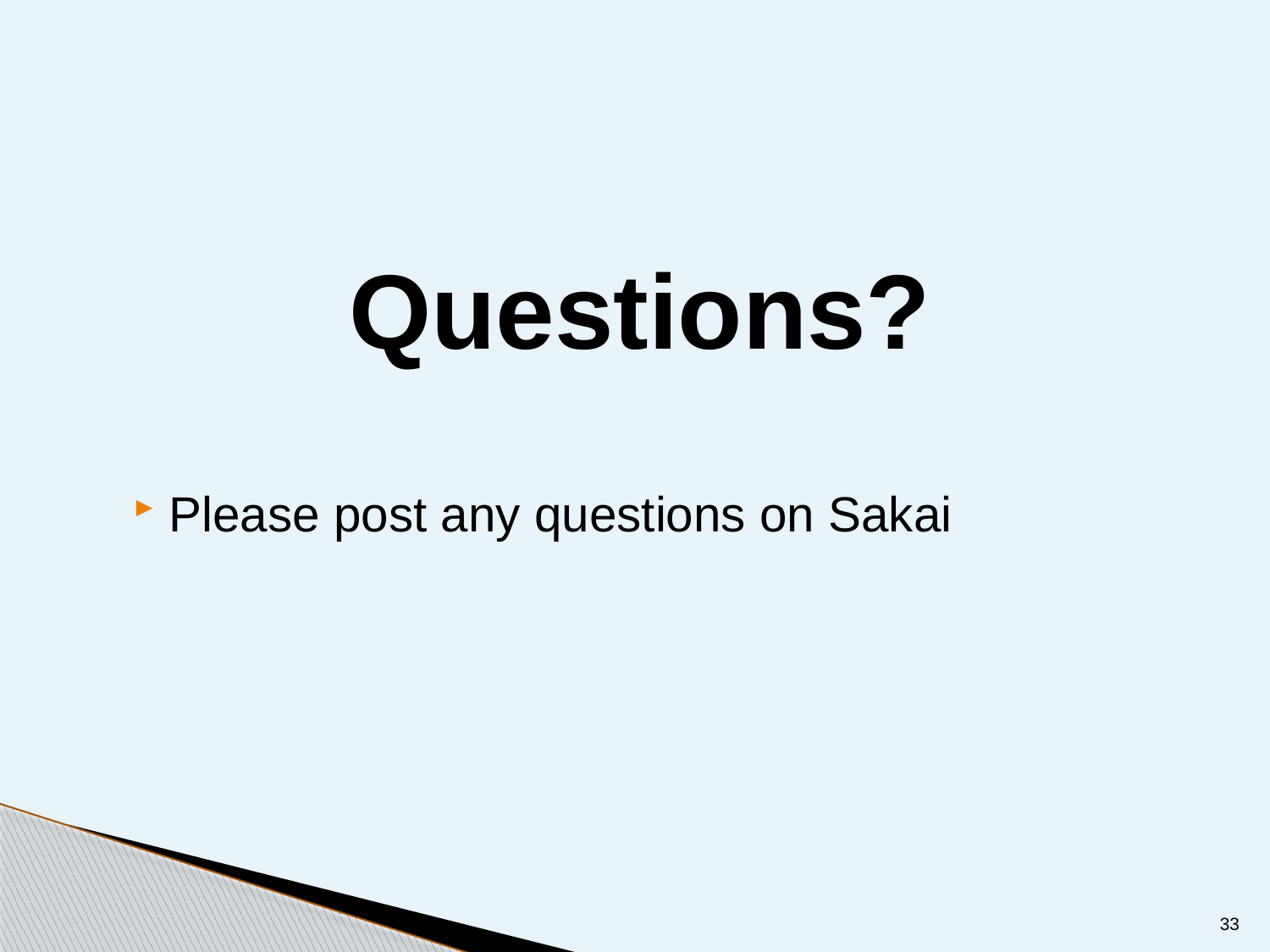

# Questions?
Please post any questions on Sakai

33